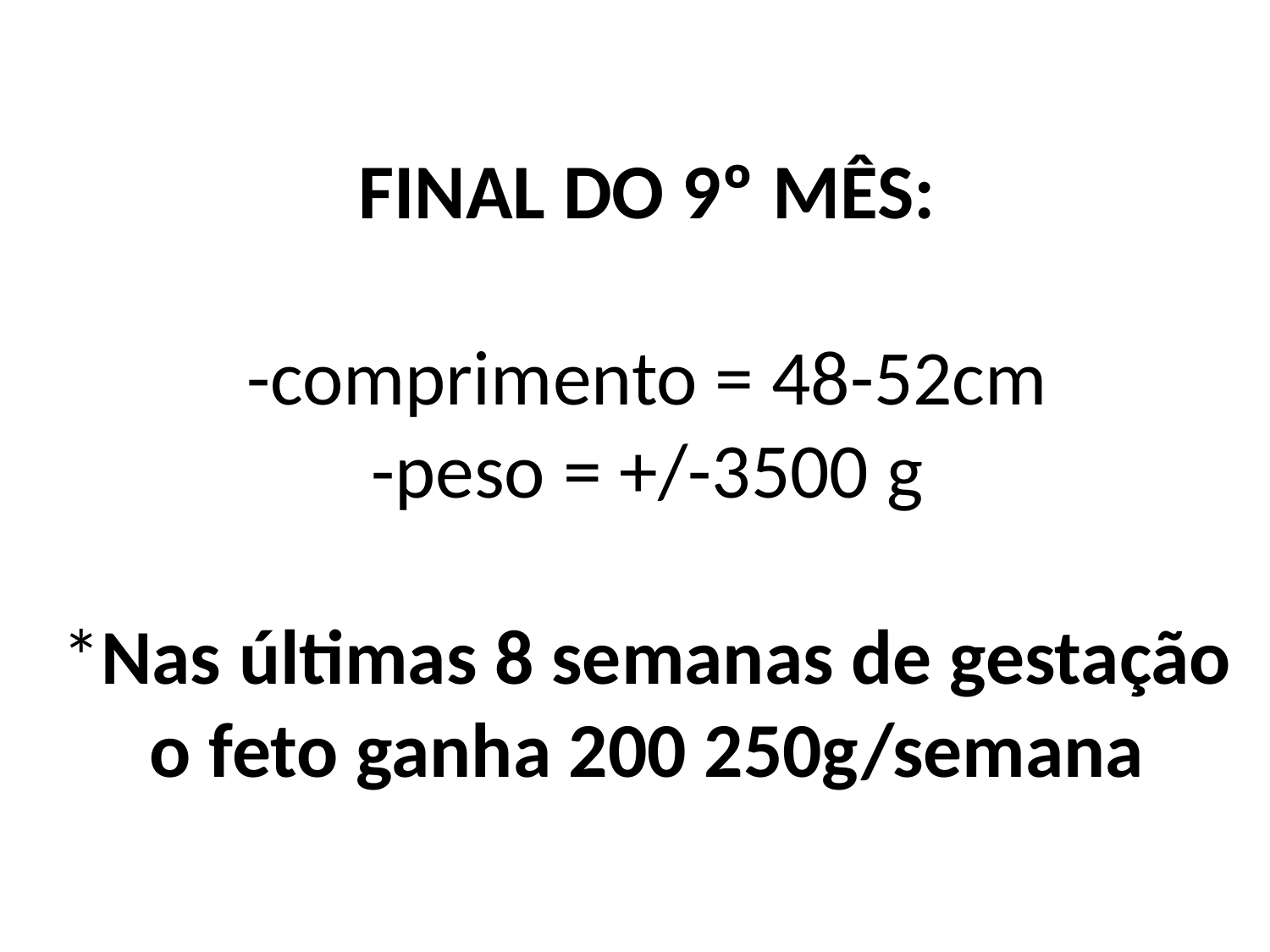

# FINAL DO 9º MÊS: -comprimento = 48-52cm -peso = +/-3500 g *Nas últimas 8 semanas de gestação o feto ganha 200 250g/semana